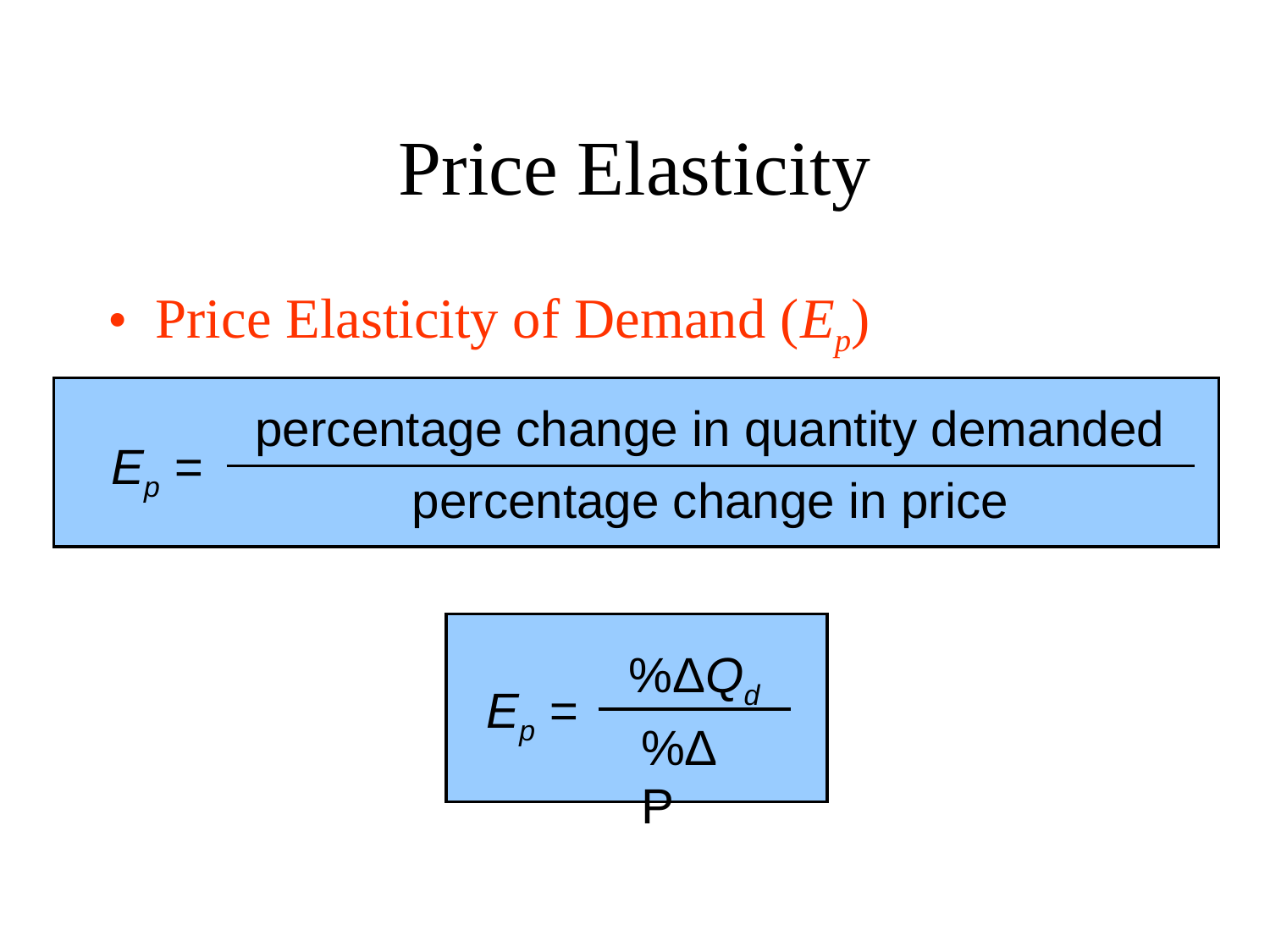

# Price Elasticity
Price Elasticity of Demand (Ep)

percentage change in quantity demanded
Ep =
percentage change in price

%ΔQd
Ep =
%ΔP